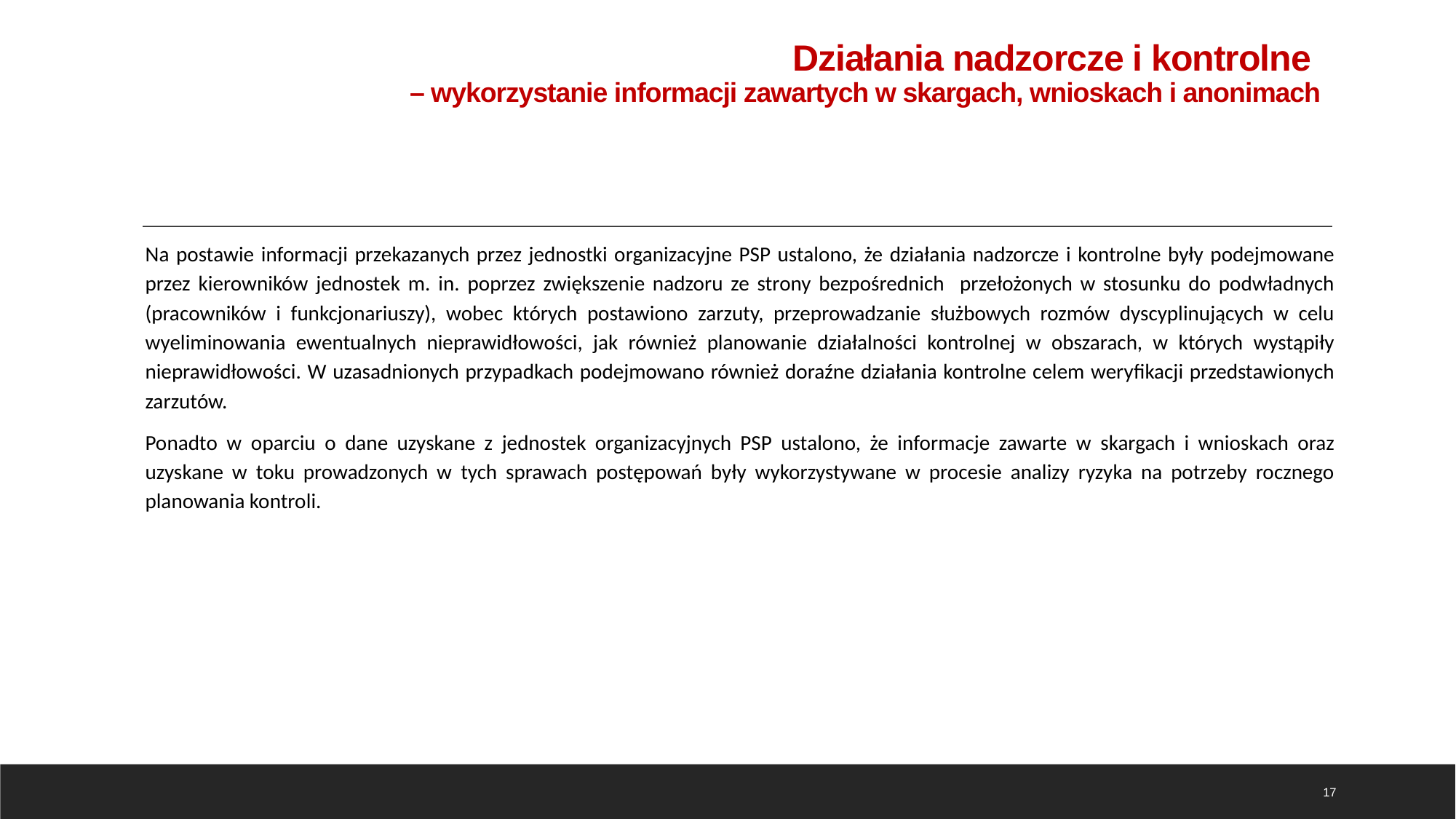

# Działania nadzorcze i kontrolne – wykorzystanie informacji zawartych w skargach, wnioskach i anonimach
Na postawie informacji przekazanych przez jednostki organizacyjne PSP ustalono, że działania nadzorcze i kontrolne były podejmowane przez kierowników jednostek m. in. poprzez zwiększenie nadzoru ze strony bezpośrednich  przełożonych w stosunku do podwładnych (pracowników i funkcjonariuszy), wobec których postawiono zarzuty, przeprowadzanie służbowych rozmów dyscyplinujących w celu wyeliminowania ewentualnych nieprawidłowości, jak również planowanie działalności kontrolnej w obszarach, w których wystąpiły nieprawidłowości. W uzasadnionych przypadkach podejmowano również doraźne działania kontrolne celem weryfikacji przedstawionych zarzutów.
Ponadto w oparciu o dane uzyskane z jednostek organizacyjnych PSP ustalono, że informacje zawarte w skargach i wnioskach oraz uzyskane w toku prowadzonych w tych sprawach postępowań były wykorzystywane w procesie analizy ryzyka na potrzeby rocznego planowania kontroli.

17